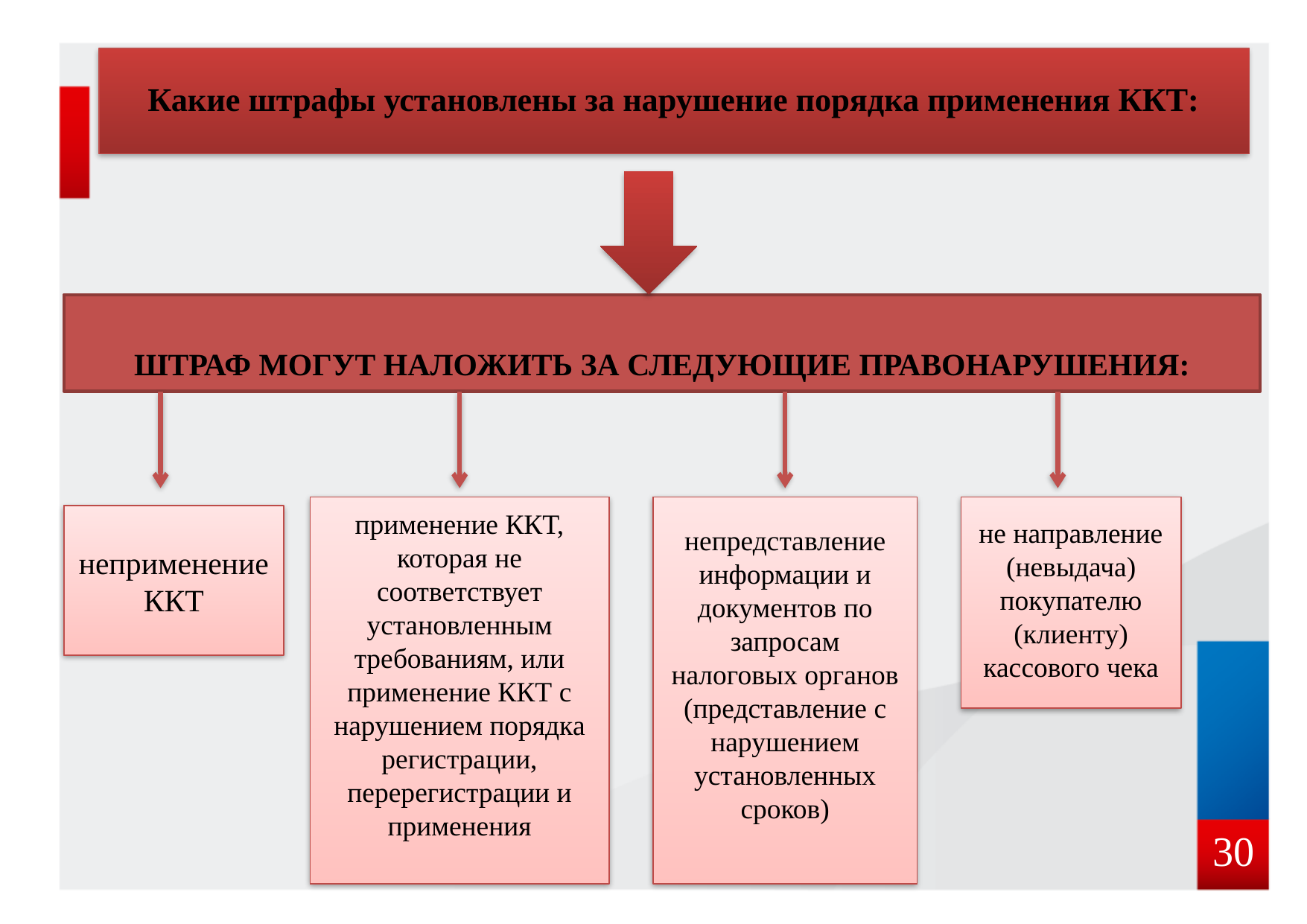

Какие штрафы установлены за нарушение порядка применения ККТ:

# штраф могут наложить за следующие правонарушения:
применение ККТ, которая не соответствует установленным требованиям, или применение ККТ с нарушением порядка регистрации, перерегистрации и применения

непредставление информации и документов по запросам налоговых органов (представление с нарушением установленных сроков)

не направление (невыдача) покупателю (клиенту) кассового чека

неприменение ККТ
30